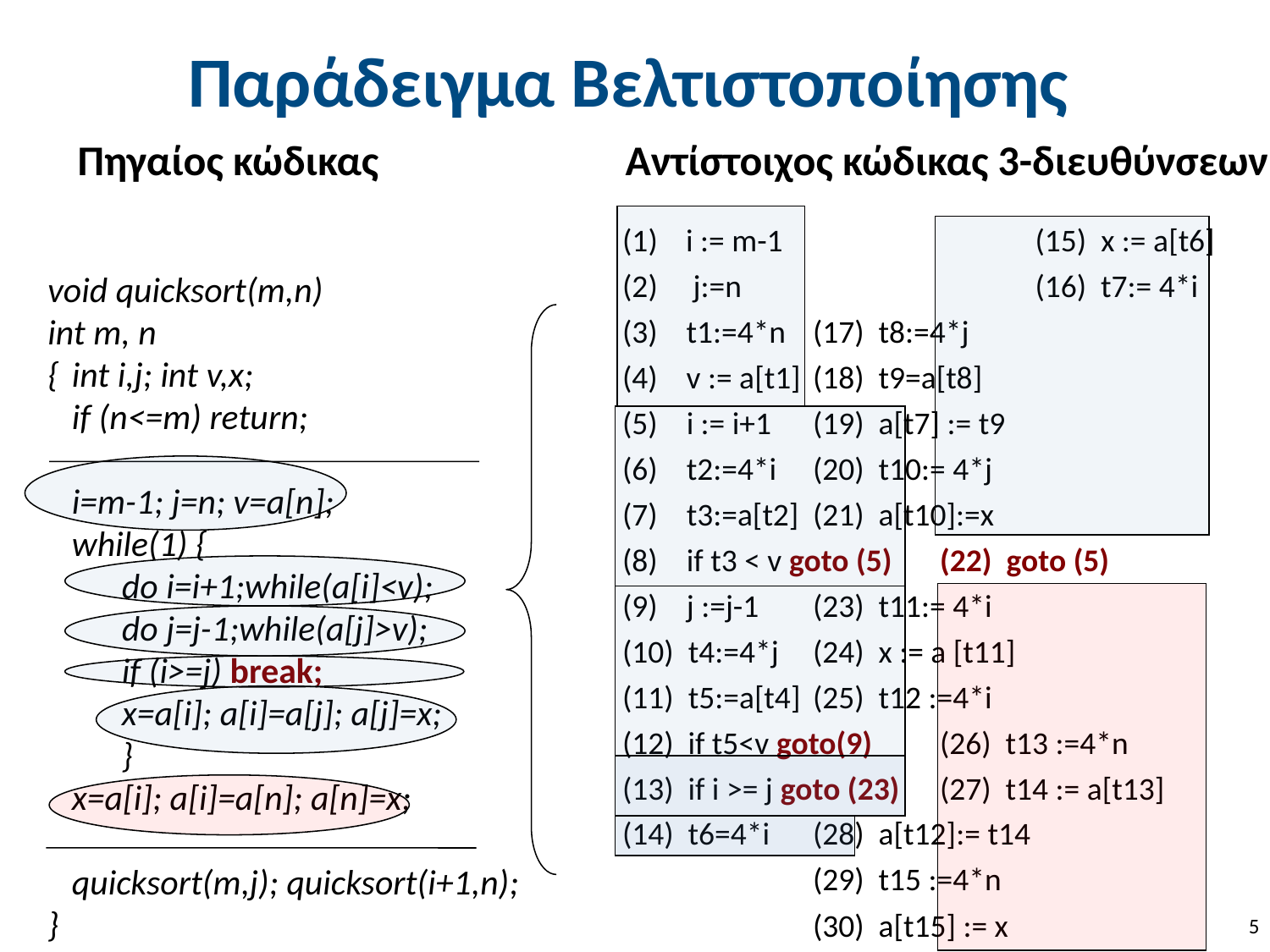

# Παράδειγμα Βελτιστοποίησης
Πηγαίος κώδικας
Αντίστοιχος κώδικας 3-διευθύνσεων
i := m-1  	(15)  x := a[t6]
 j:=n 	(16)  t7:= 4*i
(3)    t1:=4*n 	(17)  t8:=4*j
(4)    v := a[t1] 	(18)  t9=a[t8]
(5)    i := i+1 	(19)  a[t7] := t9
(6)    t2:=4*i 	(20)  t10:= 4*j
(7)    t3:=a[t2] 	(21)  a[t10]:=x
(8)    if t3 < v goto (5) 	(22)  goto (5)
(9)    j :=j-1 	(23)  t11:= 4*i
(10)  t4:=4*j 	(24)  x := a [t11]
(11)  t5:=a[t4] 	(25)  t12 :=4*i
(12)  if t5<v goto(9) 	(26)  t13 :=4*n
(13)  if i >= j goto (23) 	(27)  t14 := a[t13]
(14)  t6=4*i 	(28)  a[t12]:= t14
		(29)  t15 :=4*n
		(30)  a[t15] := x

void quicksort(m,n)
int m, n
{	int i,j; int v,x;
	if (n<=m) return;

	i=m-1; j=n; v=a[n];
	while(1) {
		do i=i+1;while(a[i]<v);
		do j=j-1;while(a[j]>v);
		if (i>=j) break;
		x=a[i]; a[i]=a[j]; a[j]=x;
		}
 	x=a[i]; a[i]=a[n]; a[n]=x;

	quicksort(m,j); quicksort(i+1,n);
}

5